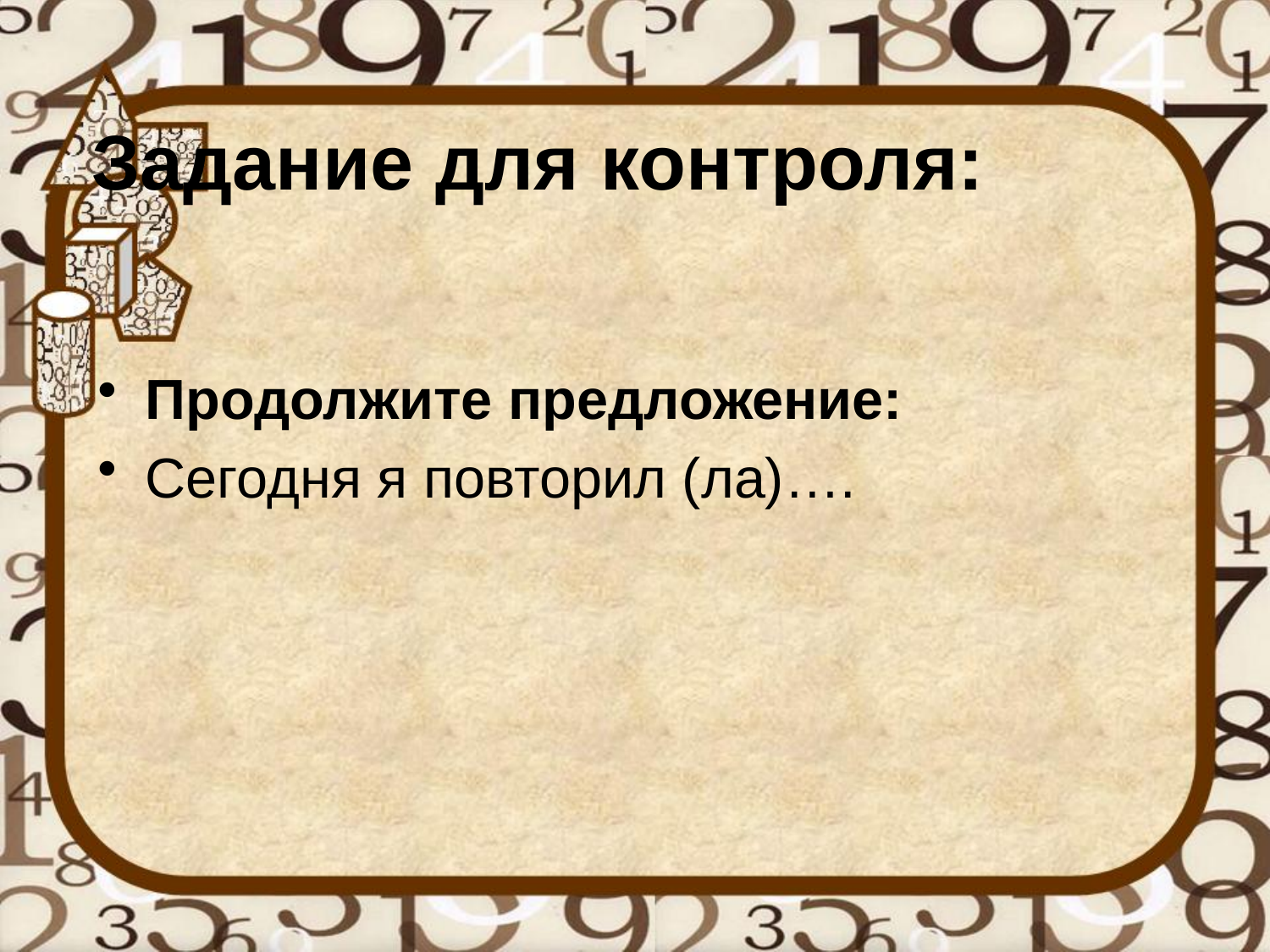

# Задание для контроля:
Продолжите предложение:
Сегодня я повторил (ла)….